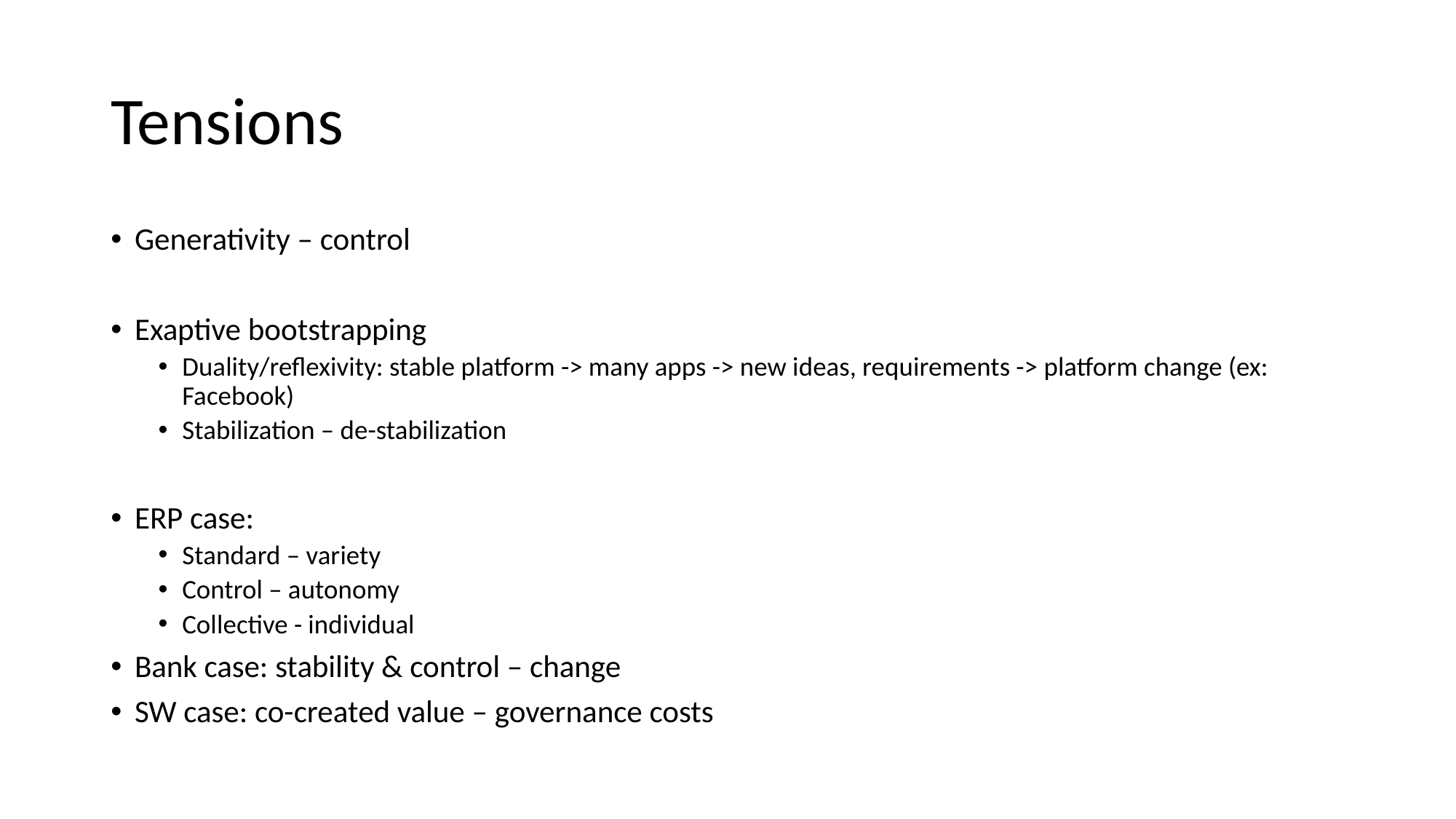

# Tensions
Generativity – control

Exaptive bootstrapping
Duality/reflexivity: stable platform -> many apps -> new ideas, requirements -> platform change (ex: Facebook)
Stabilization – de-stabilization

ERP case:
Standard – variety
Control – autonomy
Collective - individual
Bank case: stability & control – change
SW case: co-created value – governance costs